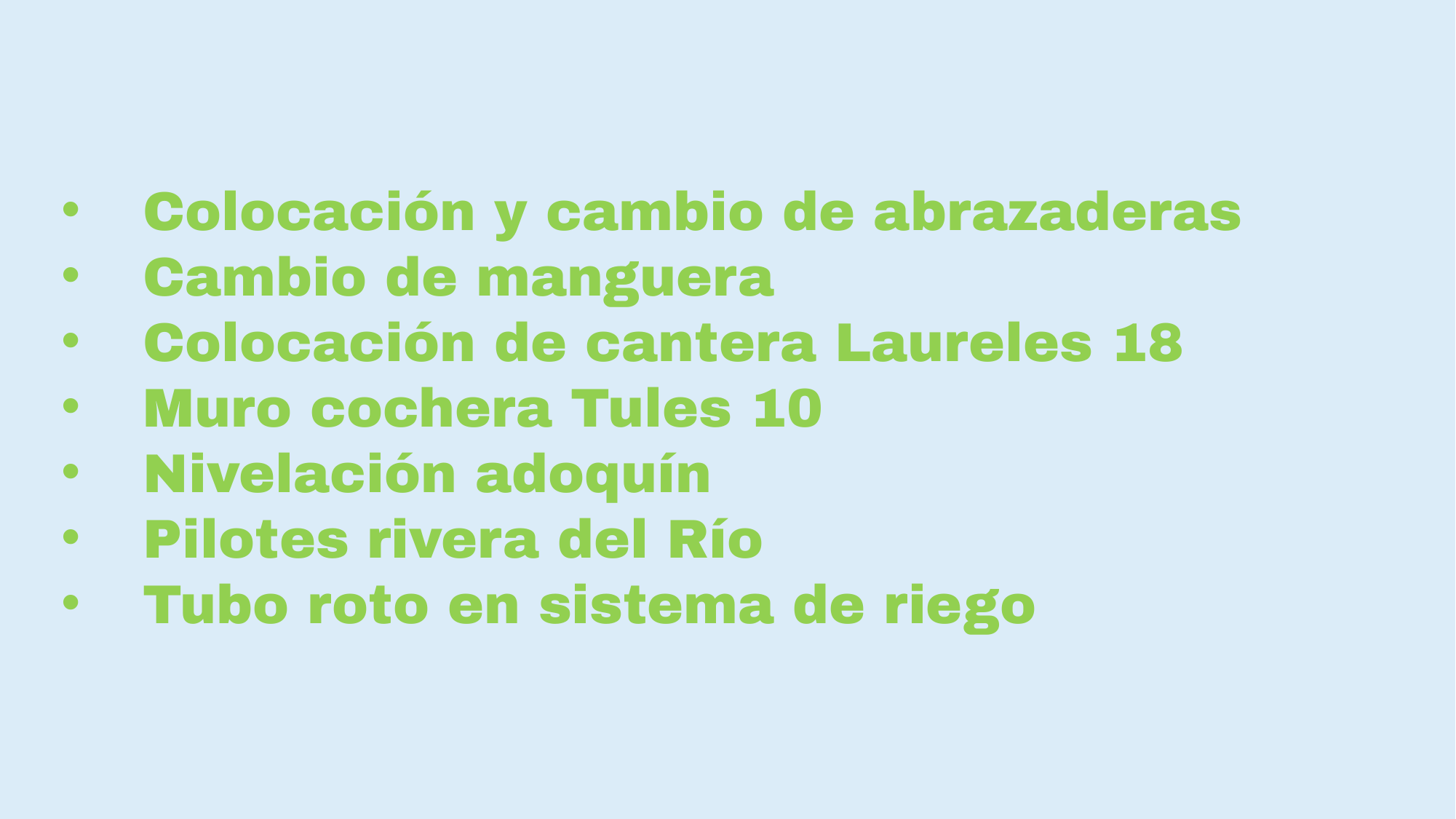

Colocación y cambio de abrazaderas
Cambio de manguera
Colocación de cantera Laureles 18
Muro cochera Tules 10
Nivelación adoquín
Pilotes rivera del Río
Tubo roto en sistema de riego